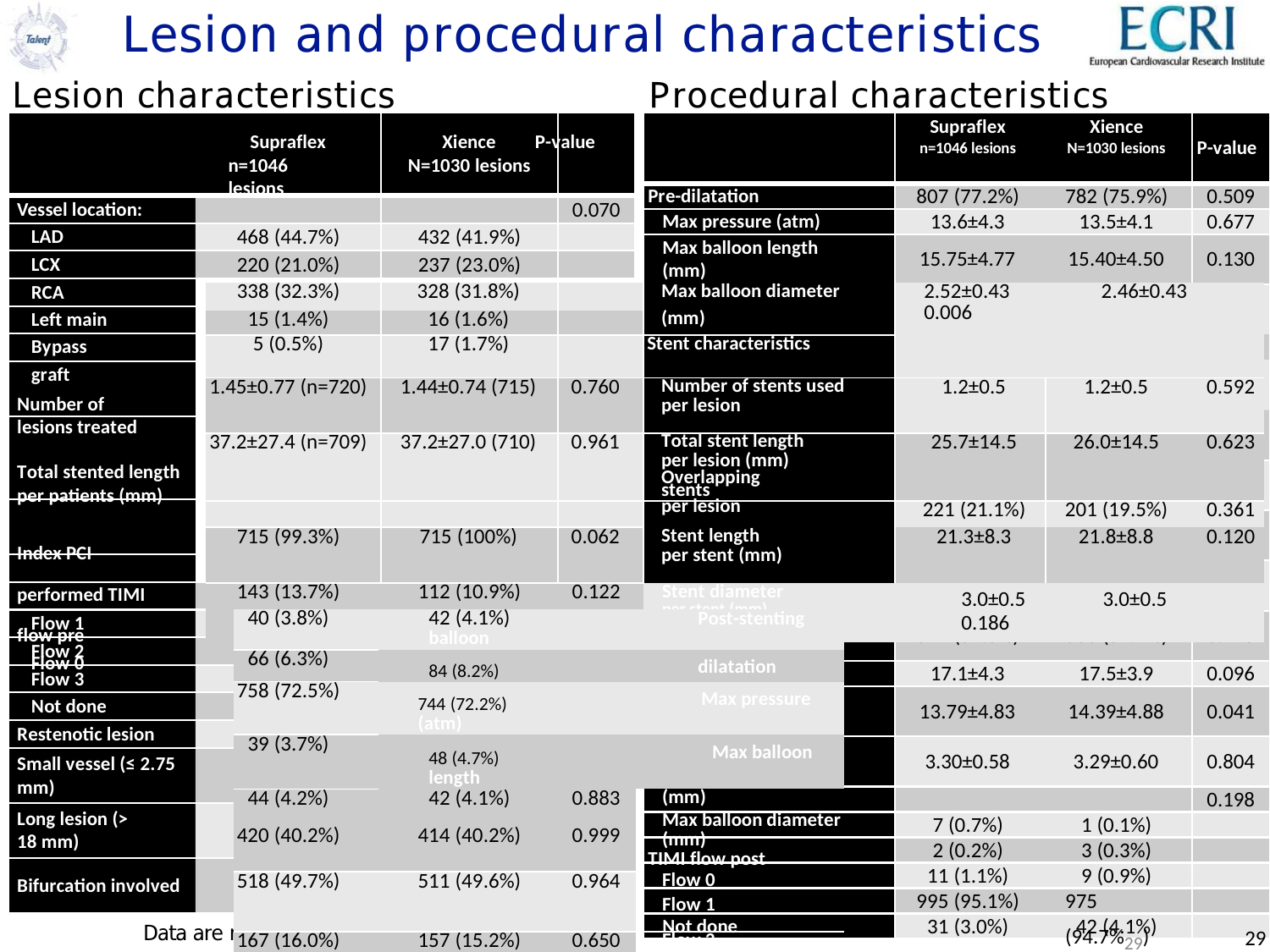

# Lesion and procedural characteristics
Lesion characteristics	Procedural characteristics

Supraflex
n=1046 lesions
Xience
N=1030 lesions
Supraflex n=1046 lesions
Xience	P-value N=1030 lesions
P-value
807 (77.2%)
782 (75.9%)
0.509

Pre-dilatation

0.070
Vessel location:
13.6±4.3
13.5±4.1
0.677

Max pressure (atm)

468 (44.7%)
432 (41.9%)
LAD

Max balloon length (mm)
15.75±4.77
15.40±4.50
0.130

220 (21.0%)
237 (23.0%)
LCX

RCA
Left main Bypass graft
Number of lesions treated

Total stented length per patients (mm)

Index PCI performed TIMI flow pre
Flow 0
| 338 (32.3%) | 328 (31.8%) |  | Max balloon diameter | 2.52±0.43 2.46±0.43 0.006 |  |  |
| --- | --- | --- | --- | --- | --- | --- |
| 15 (1.4%) | 16 (1.6%) |  | (mm) |  |  |  |
| 5 (0.5%) | 17 (1.7%) |  | Stent characteristics |  |  |  |
| 1.45±0.77 (n=720) | 1.44±0.74 (715) | 0.760 | Number of stents used per lesion | 1.2±0.5 | 1.2±0.5 | 0.592 |
| 37.2±27.4 (n=709) | 37.2±27.0 (710) | 0.961 | Total stent length per lesion (mm) Overlapping stents | 25.7±14.5 | 26.0±14.5 | 0.623 |
|  |  |  | per lesion | 221 (21.1%) | 201 (19.5%) | 0.361 |
| 715 (99.3%) | 715 (100%) | 0.062 | Stent length per stent (mm) | 21.3±8.3 | 21.8±8.8 | 0.120 |
| 143 (13.7%) | 112 (10.9%) | 0.122 | Stent diameter per stent (mm) 3.0±0.5 3.0±0.5 0.186 |  |  |  |

| 40 (3.8%) | 42 (4.1%) Post-stenting balloon |  |  |
| --- | --- | --- | --- |
| 66 (6.3%) | 84 (8.2%) dilatation |  |  |
| 758 (72.5%) | 744 (72.2%) Max pressure (atm) |  |  |
| 39 (3.7%) | 48 (4.7%) Max balloon length |  |  |
| 44 (4.2%) 420 (40.2%) | 42 (4.1%) 414 (40.2%) | 0.883 0.999 | (mm) Max balloon diameter (mm) TIMI flow post |
| 518 (49.7%) | 511 (49.6%) | 0.964 | Flow 0 Flow 1 |
| 167 (16.0%) | 157 (15.2%) | 0.650 | Flow 2 Flow 3 |

Flow 1
544 (52.0%)
538 (52.2%)
0.918

Flow 2
17.1±4.3
17.5±3.9
0.096

Flow 3

Not done
13.79±4.83
14.39±4.88
0.041

Restenotic lesion

3.30±0.58
3.29±0.60
0.804

Small vessel (≤ 2.75
mm)
0.198

Long lesion (> 18 mm)
7 (0.7%)
1 (0.1%)

2 (0.2%)
3 (0.3%)

11 (1.1%)
9 (0.9%)

Bifurcation involved
995 (95.1%)
975 (94.7%29)

31 (3.0%)
42 (4.1%)

Not done
Data are mean±SD (n) or n (%)
29